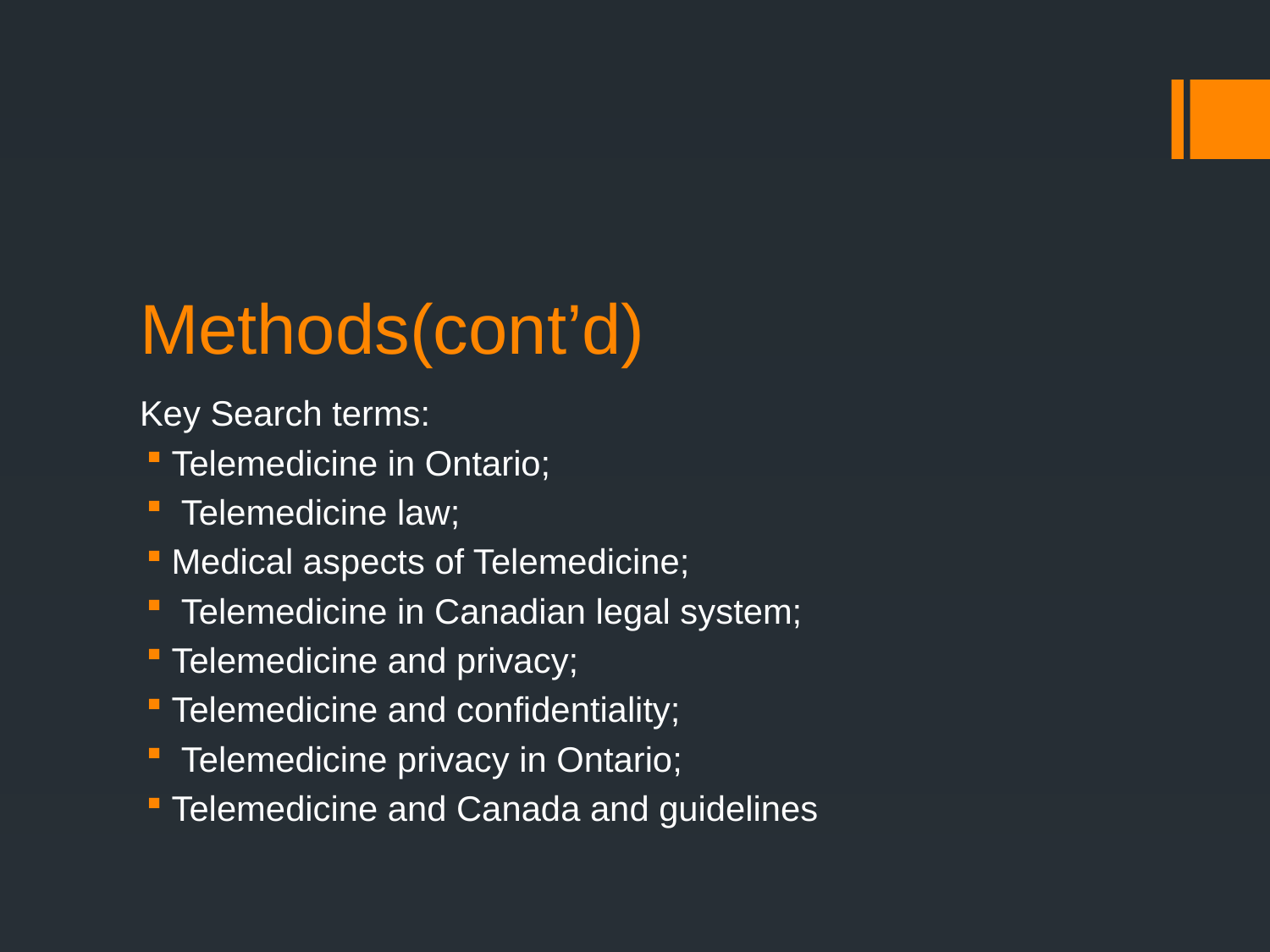

# Methods(cont’d)
Key Search terms:
Telemedicine in Ontario;
 Telemedicine law;
Medical aspects of Telemedicine;
 Telemedicine in Canadian legal system;
Telemedicine and privacy;
Telemedicine and confidentiality;
 Telemedicine privacy in Ontario;
Telemedicine and Canada and guidelines